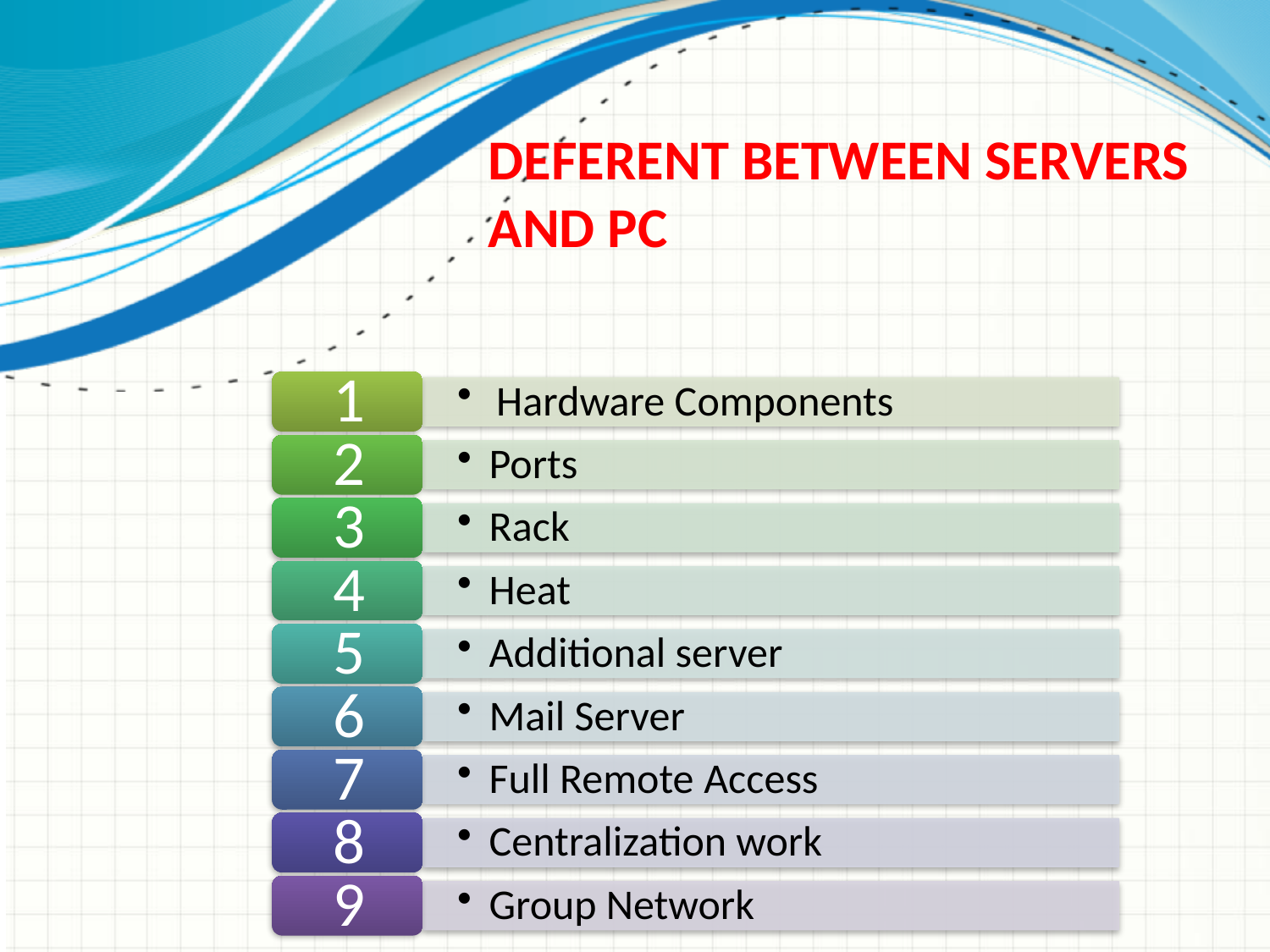

# Deferent Between Servers and PC
Hardware Components
1
Ports
2
Rack
3
Heat
4
Additional server
5
Mail Server
6
Full Remote Access
7
Centralization work
8
Group Network
9